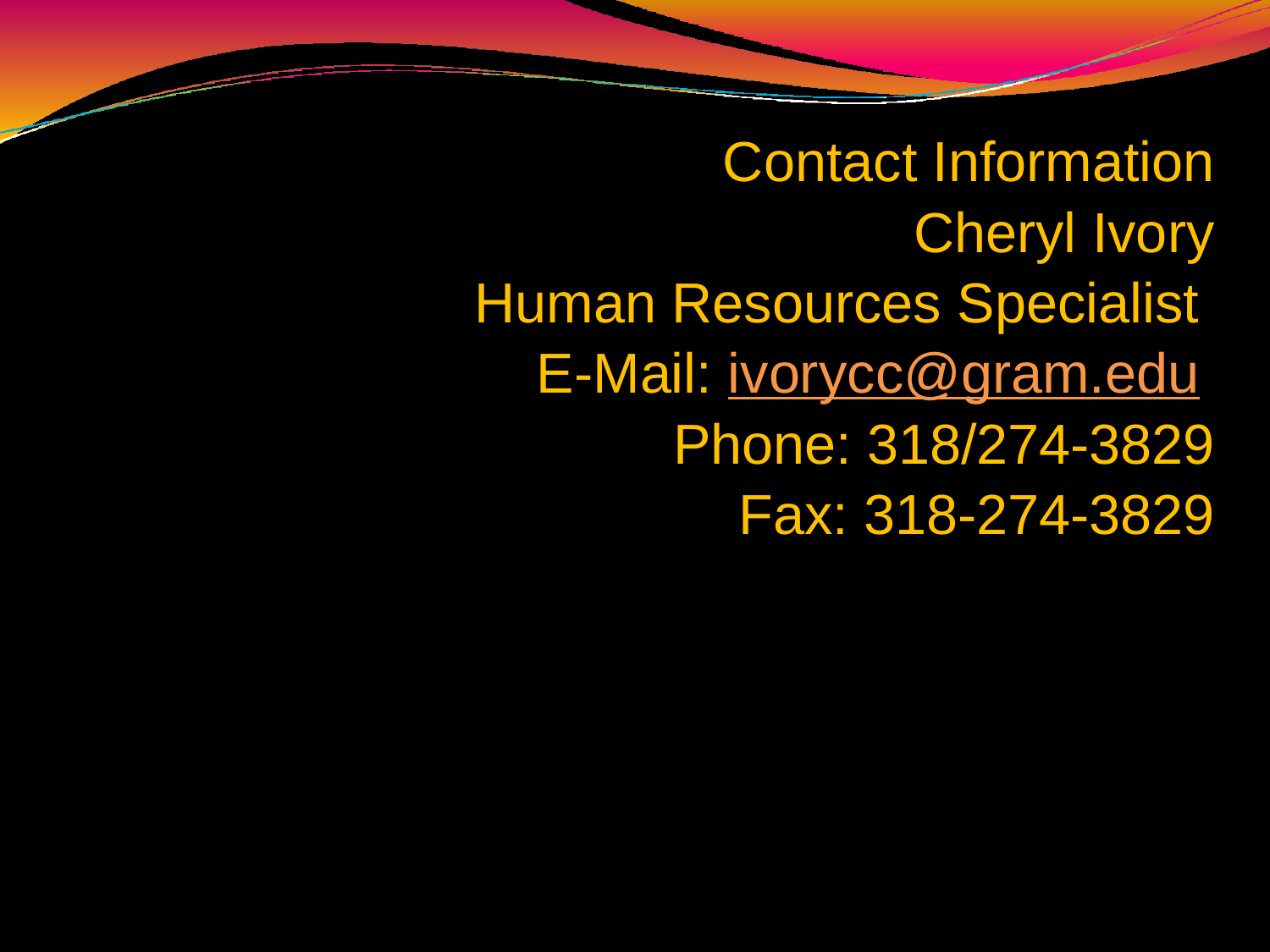

Contact Information
Cheryl Ivory
Human Resources Specialist
E-Mail: ivorycc@gram.edu
Phone: 318/274-3829
Fax: 318-274-3829